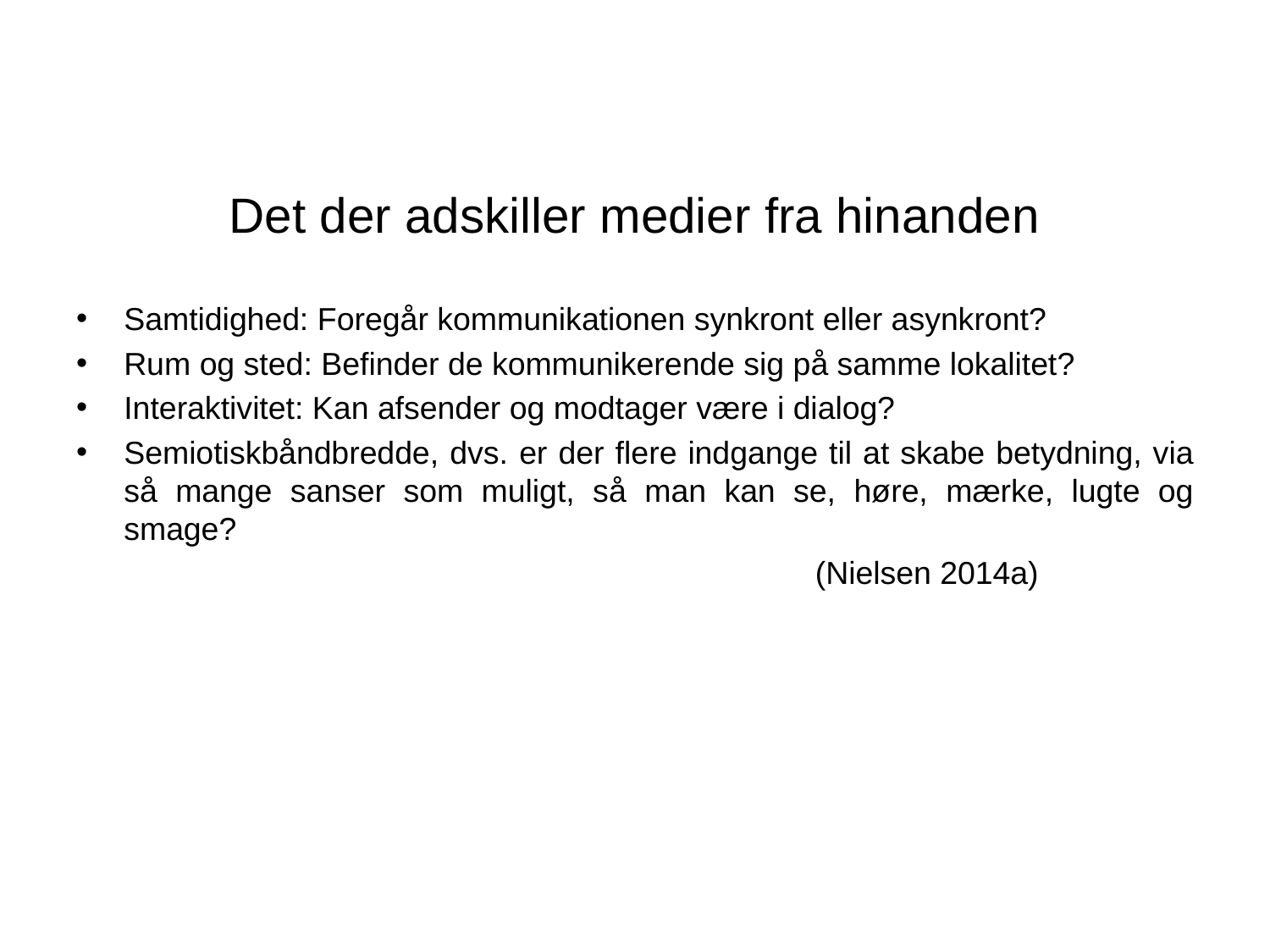

# Det der adskiller medier fra hinanden
Samtidighed: Foregår kommunikationen synkront eller asynkront?
Rum og sted: Befinder de kommunikerende sig på samme lokalitet?
Interaktivitet: Kan afsender og modtager være i dialog?
Semiotiskbåndbredde, dvs. er der flere indgange til at skabe betydning, via så mange sanser som muligt, så man kan se, høre, mærke, lugte og smage?
                          (Nielsen 2014a)